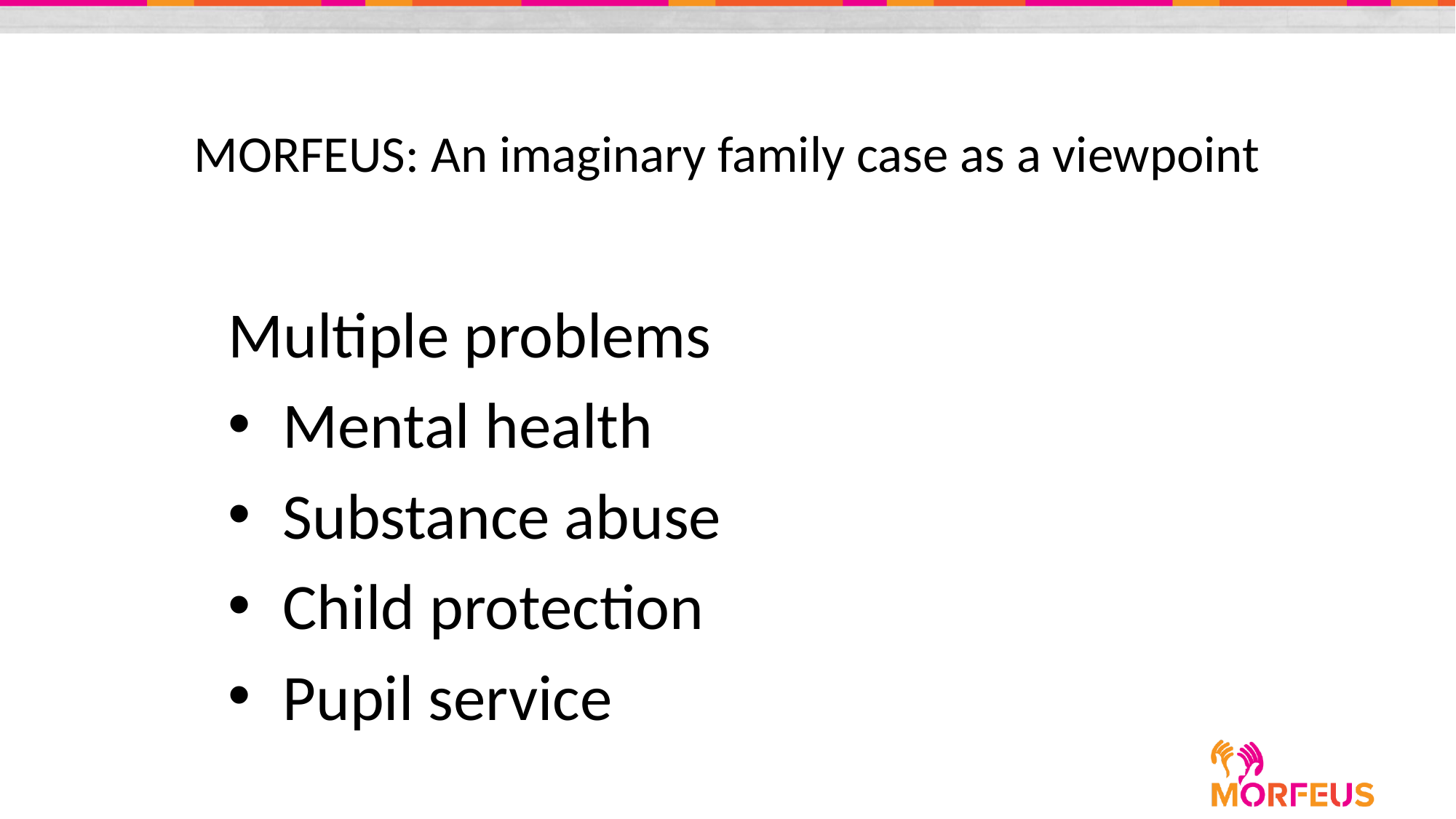

# MORFEUS: An imaginary family case as a viewpoint
Multiple problems
Mental health
Substance abuse
Child protection
Pupil service